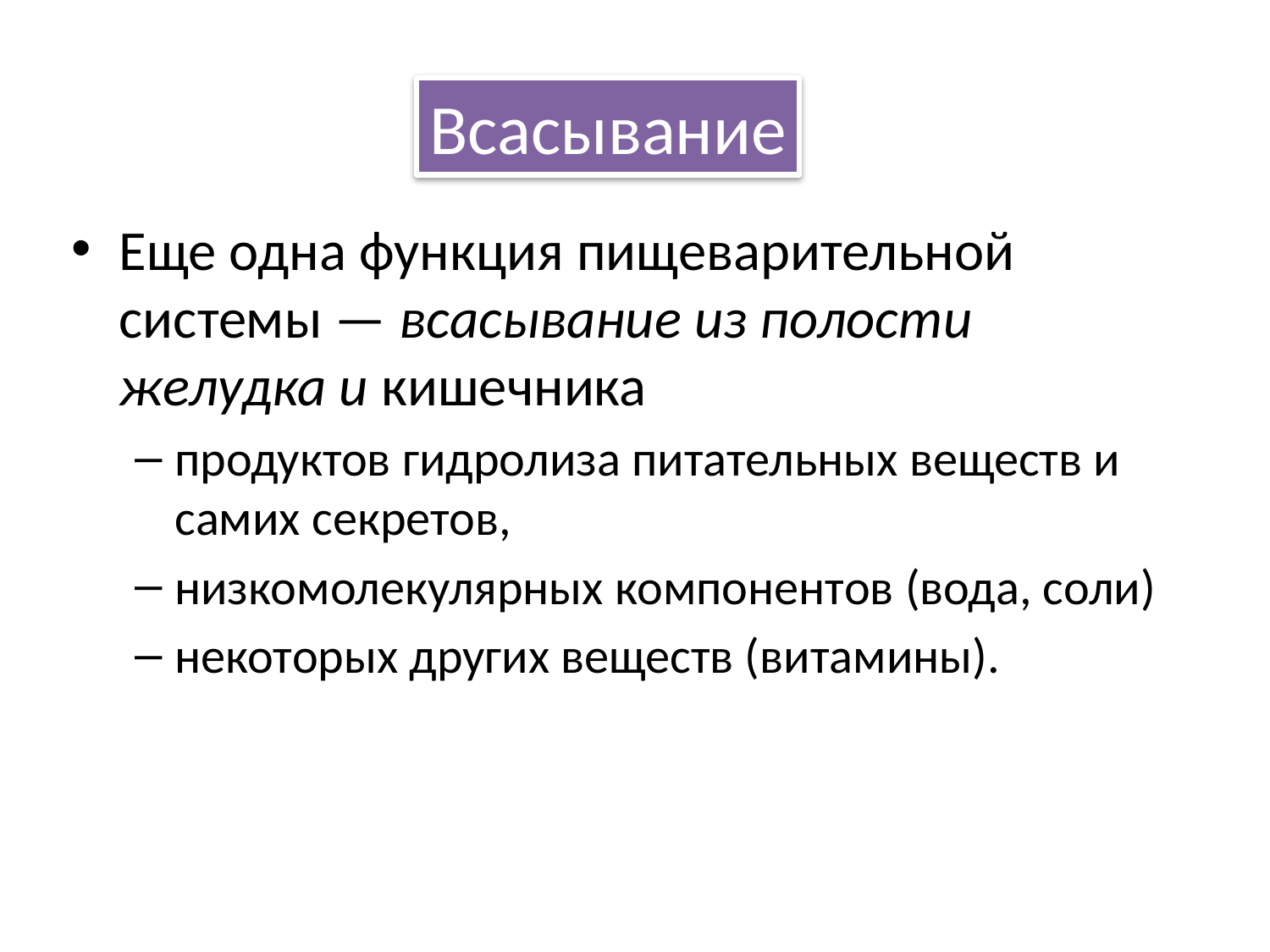

Всасывание
Еще одна функция пищеварительной системы — всасывание из полости желудка и кишечника
продуктов гидролиза питательных веществ и самих секретов,
низкомолекулярных компонентов (вода, соли)
некоторых других веществ (витамины).